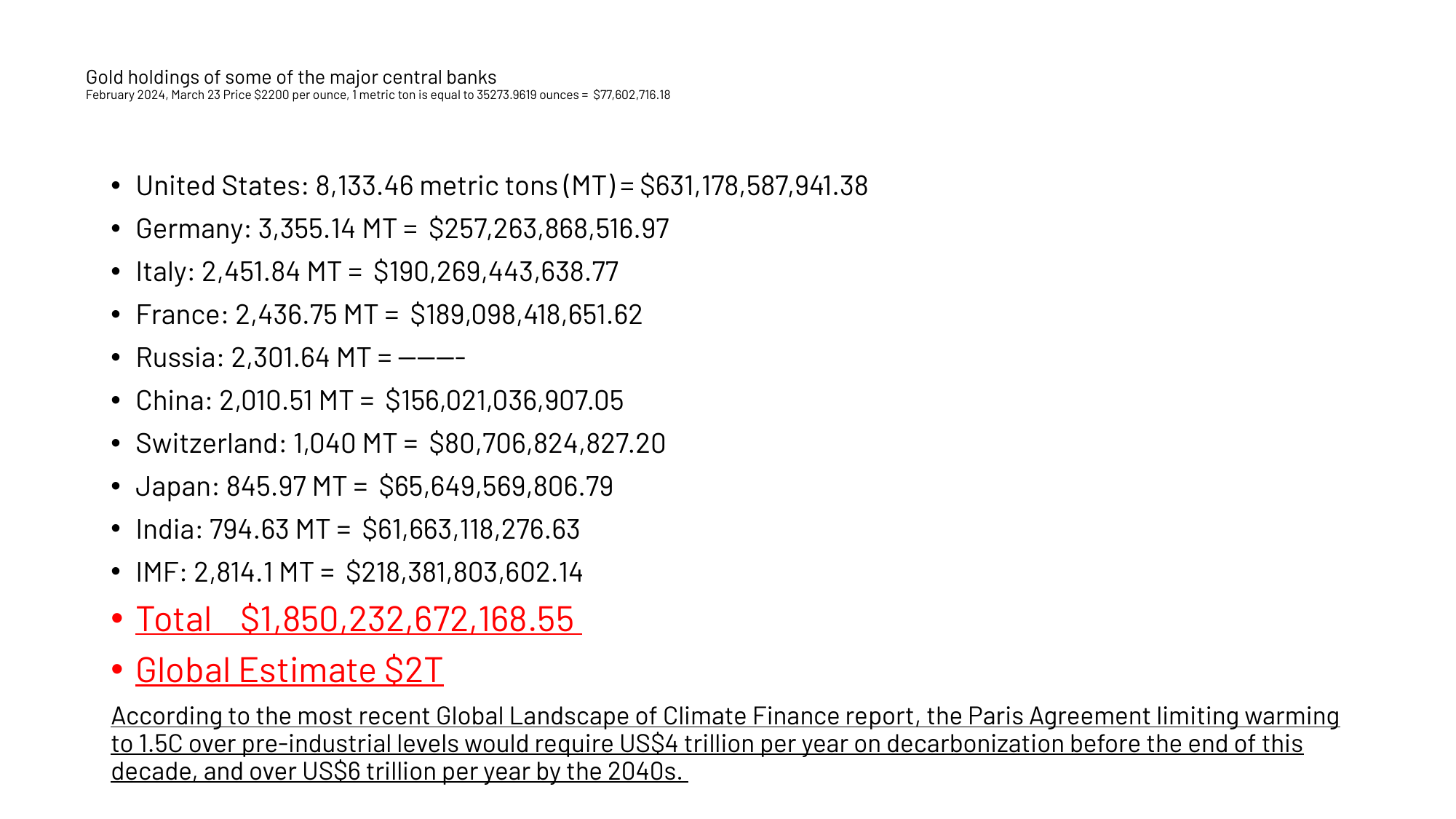

# Gold holdings of some of the major central banks February 2024, March 23 Price $2200 per ounce, 1 metric ton is equal to 35273.9619 ounces =  $77,602,716.18
United States: 8,133.46 metric tons (MT) = $631,178,587,941.38
Germany: 3,355.14 MT =  $257,263,868,516.97
Italy: 2,451.84 MT =  $190,269,443,638.77
France: 2,436.75 MT =  $189,098,418,651.62
Russia: 2,301.64 MT = -------
China: 2,010.51 MT =  $156,021,036,907.05
Switzerland: 1,040 MT =  $80,706,824,827.20
Japan: 845.97 MT =  $65,649,569,806.79
India: 794.63 MT =  $61,663,118,276.63
IMF: 2,814.1 MT =  $218,381,803,602.14
Total    $1,850,232,672,168.55
Global Estimate $2T
According to the most recent Global Landscape of Climate Finance report, the Paris Agreement limiting warming to 1.5C over pre-industrial levels would require US$4 trillion per year on decarbonization before the end of this decade, and over US$6 trillion per year by the 2040s.